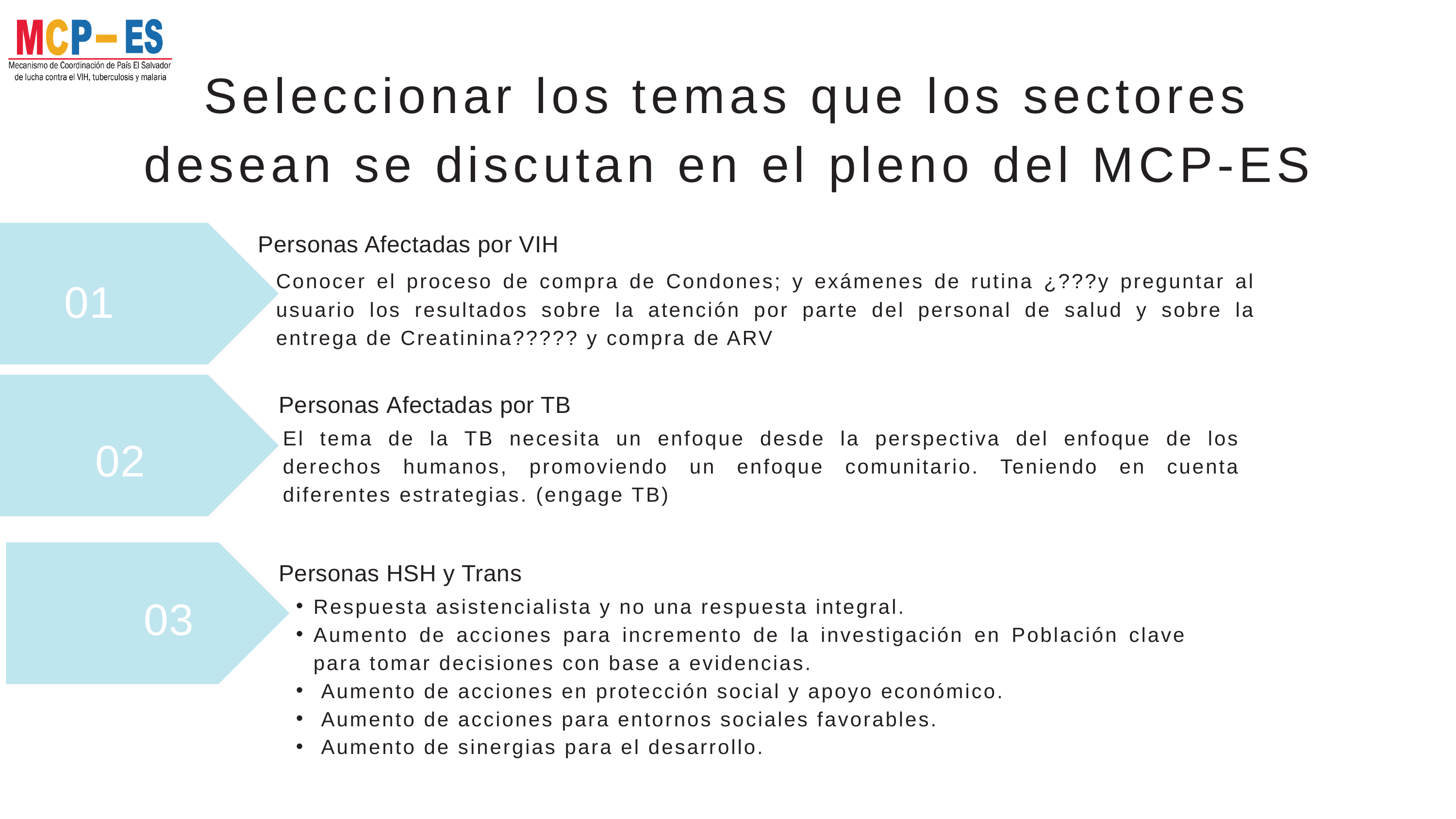

Seleccionar los temas que los sectores desean se discutan en el pleno del MCP-ES

Personas Afectadas por VIH

Conocer el proceso de compra de Condones; y exámenes de rutina ¿???y preguntar al usuario los resultados sobre la atención por parte del personal de salud y sobre la entrega de Creatinina????? y compra de ARV

01

Personas Afectadas por TB

El tema de la TB necesita un enfoque desde la perspectiva del enfoque de los derechos humanos, promoviendo un enfoque comunitario. Teniendo en cuenta diferentes estrategias. (engage TB)

02

Personas HSH y Trans

03
Respuesta asistencialista y no una respuesta integral.
Aumento de acciones para incremento de la investigación en Población clave para tomar decisiones con base a evidencias.
 Aumento de acciones en protección social y apoyo económico.
 Aumento de acciones para entornos sociales favorables.
 Aumento de sinergias para el desarrollo.